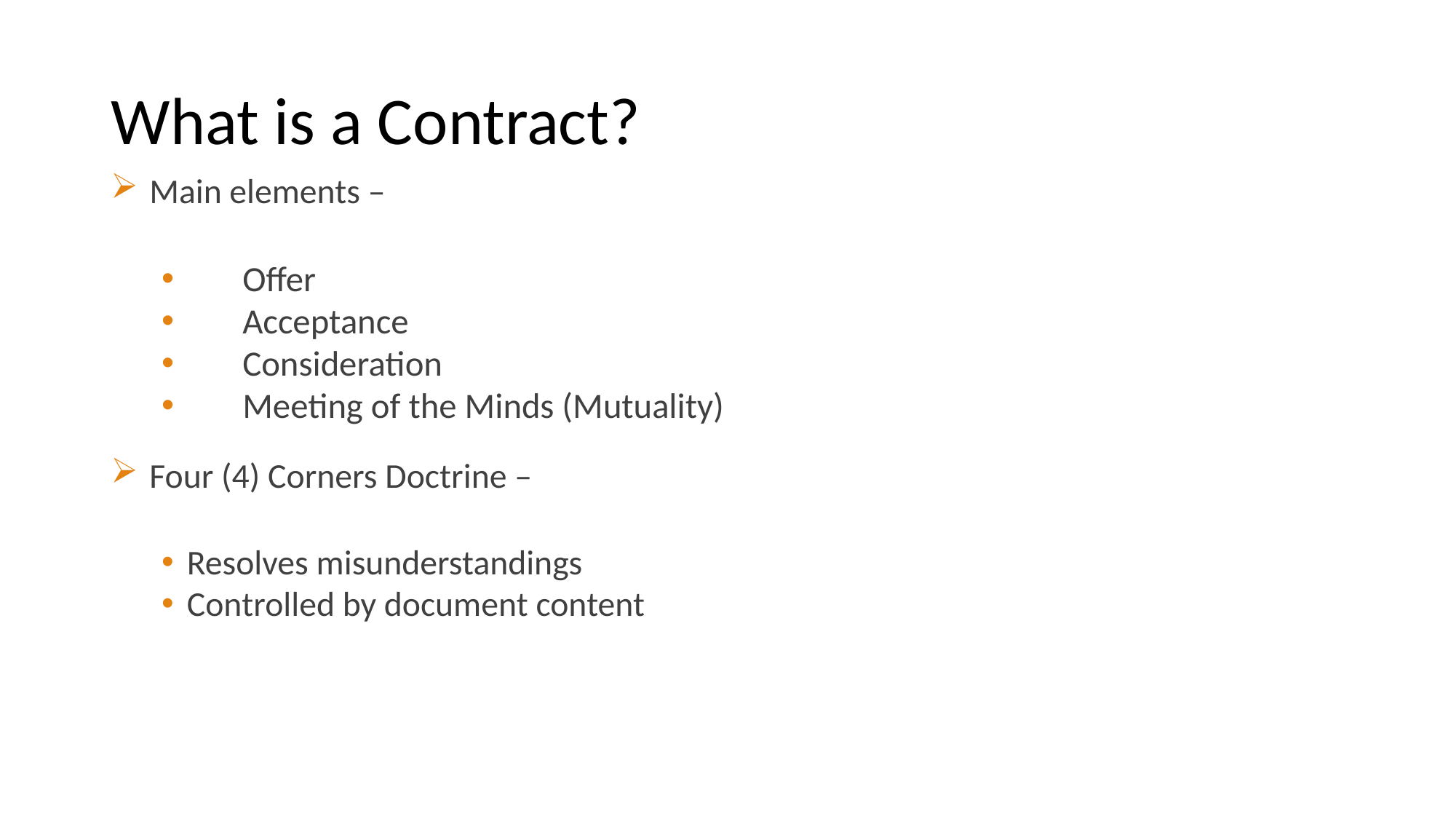

# What is a Contract?
Main elements –

	Offer
	Acceptance
	Consideration
	Meeting of the Minds (Mutuality)

Four (4) Corners Doctrine –

Resolves misunderstandings
Controlled by document content